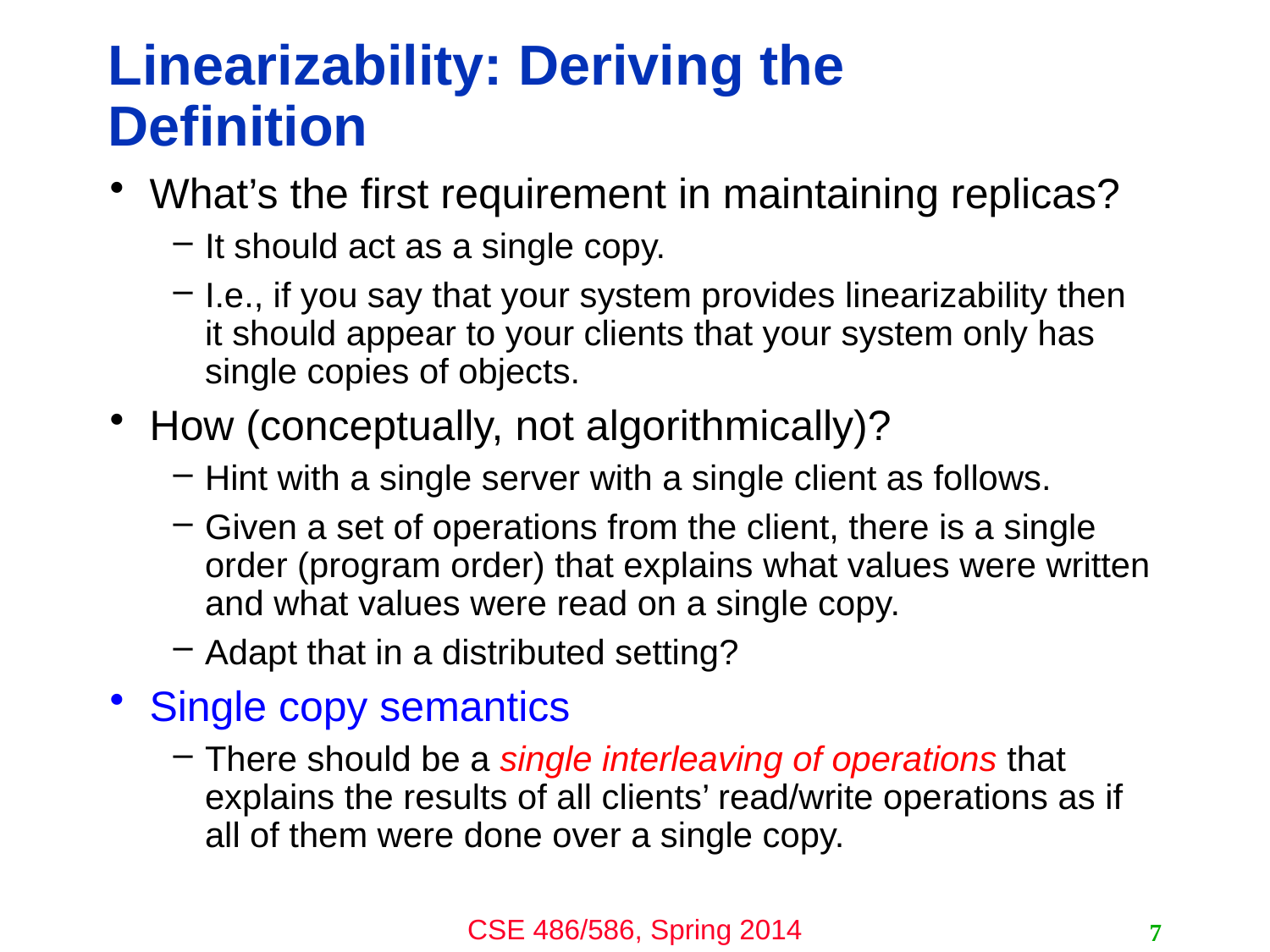

# Linearizability: Deriving the Definition
What’s the first requirement in maintaining replicas?
It should act as a single copy.
I.e., if you say that your system provides linearizability then it should appear to your clients that your system only has single copies of objects.
How (conceptually, not algorithmically)?
Hint with a single server with a single client as follows.
Given a set of operations from the client, there is a single order (program order) that explains what values were written and what values were read on a single copy.
Adapt that in a distributed setting?
Single copy semantics
There should be a single interleaving of operations that explains the results of all clients’ read/write operations as if all of them were done over a single copy.

7